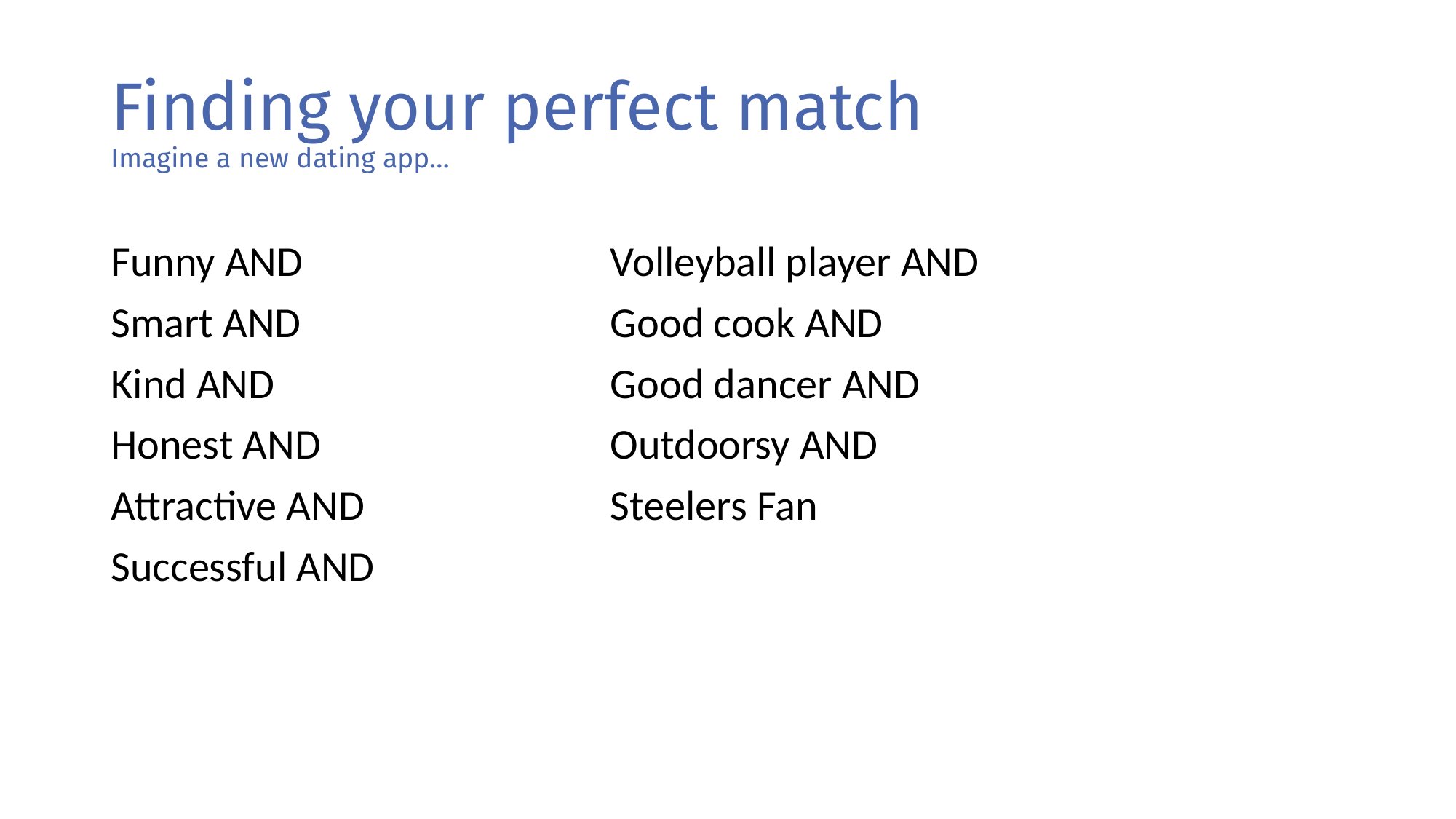

# Finding your perfect match Imagine a new dating app…
Funny AND
Smart AND
Kind AND
Honest AND
Attractive AND
Successful AND
Volleyball player AND
Good cook AND
Good dancer AND
Outdoorsy AND
Steelers Fan